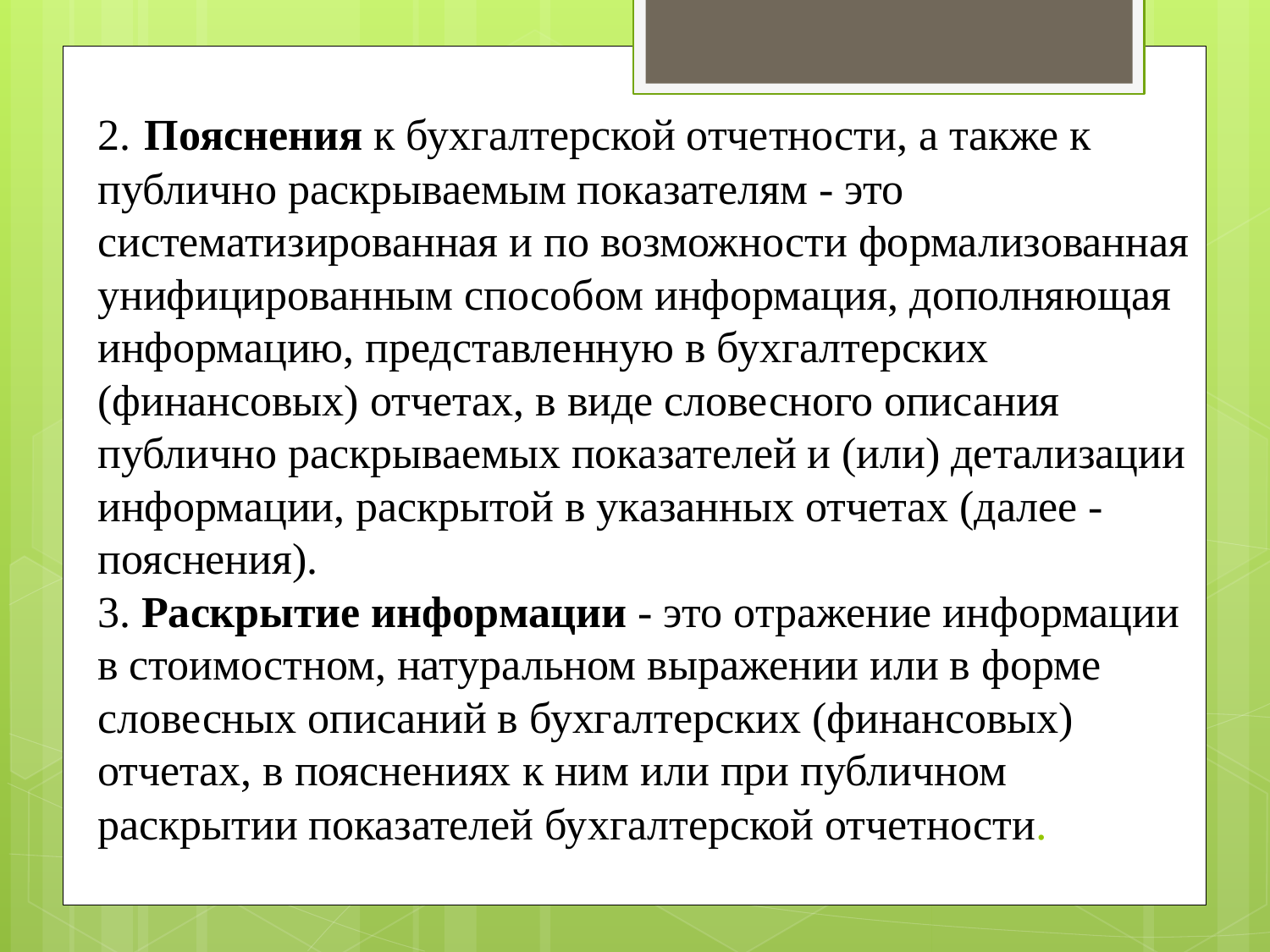

# 2. Пояснения к бухгалтерской отчетности, а также к публично раскрываемым показателям - это систематизированная и по возможности формализованная унифицированным способом информация, дополняющая информацию, представленную в бухгалтерских (финансовых) отчетах, в виде словесного описания публично раскрываемых показателей и (или) детализации информации, раскрытой в указанных отчетах (далее - пояснения). 3. Раскрытие информации - это отражение информации в стоимостном, натуральном выражении или в форме словесных описаний в бухгалтерских (финансовых) отчетах, в пояснениях к ним или при публичном раскрытии показателей бухгалтерской отчетности.